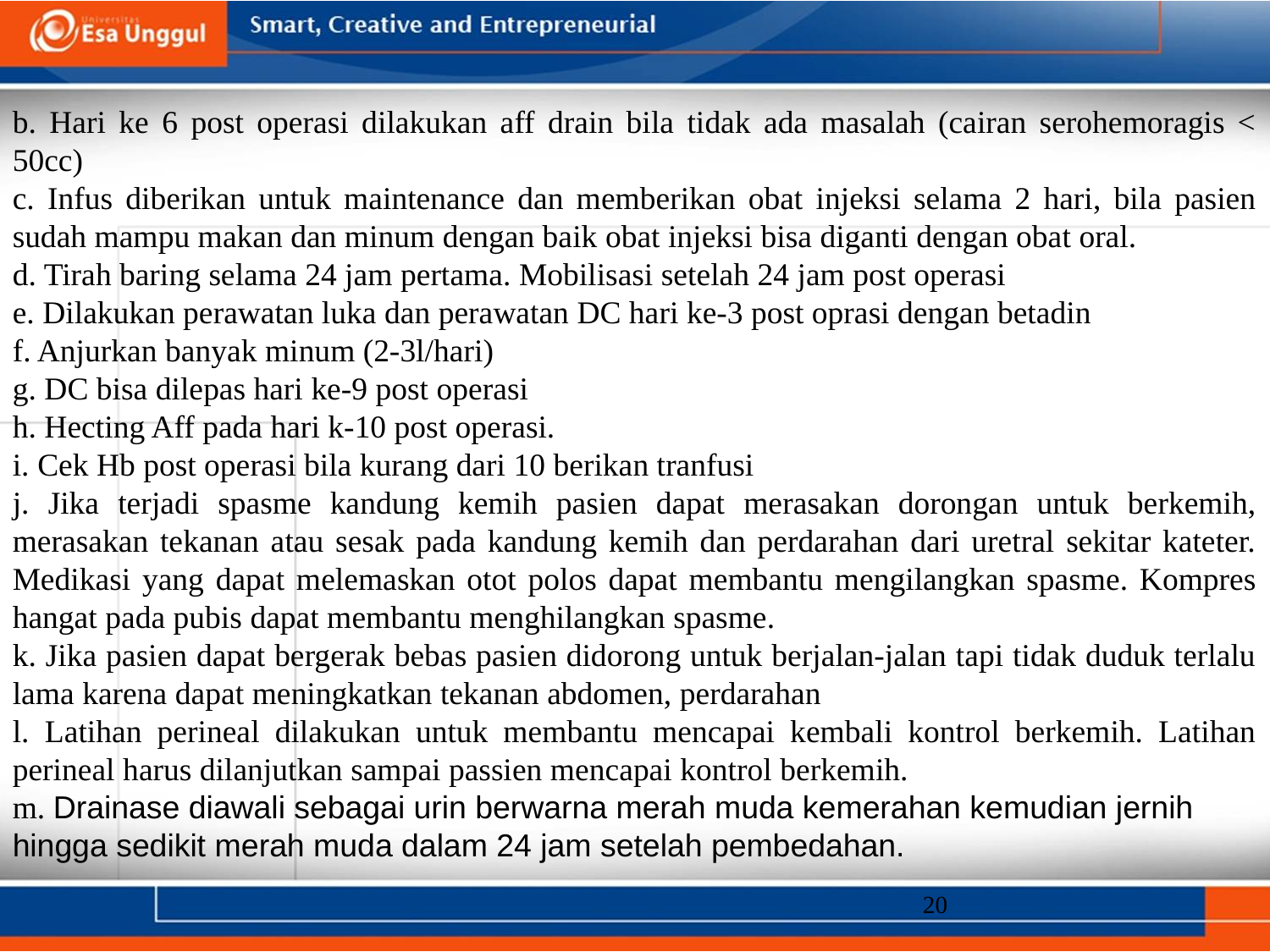

b. Hari ke 6 post operasi dilakukan aff drain bila tidak ada masalah (cairan serohemoragis < 50cc)
c. Infus diberikan untuk maintenance dan memberikan obat injeksi selama 2 hari, bila pasien sudah mampu makan dan minum dengan baik obat injeksi bisa diganti dengan obat oral.
d. Tirah baring selama 24 jam pertama. Mobilisasi setelah 24 jam post operasi
e. Dilakukan perawatan luka dan perawatan DC hari ke-3 post oprasi dengan betadin
f. Anjurkan banyak minum (2-3l/hari)
g. DC bisa dilepas hari ke-9 post operasi
h. Hecting Aff pada hari k-10 post operasi.
i. Cek Hb post operasi bila kurang dari 10 berikan tranfusi
j. Jika terjadi spasme kandung kemih pasien dapat merasakan dorongan untuk berkemih, merasakan tekanan atau sesak pada kandung kemih dan perdarahan dari uretral sekitar kateter. Medikasi yang dapat melemaskan otot polos dapat membantu mengilangkan spasme. Kompres hangat pada pubis dapat membantu menghilangkan spasme.
k. Jika pasien dapat bergerak bebas pasien didorong untuk berjalan-jalan tapi tidak duduk terlalu lama karena dapat meningkatkan tekanan abdomen, perdarahan
l. Latihan perineal dilakukan untuk membantu mencapai kembali kontrol berkemih. Latihan perineal harus dilanjutkan sampai passien mencapai kontrol berkemih.
m. Drainase diawali sebagai urin berwarna merah muda kemerahan kemudian jernih hingga sedikit merah muda dalam 24 jam setelah pembedahan.

20